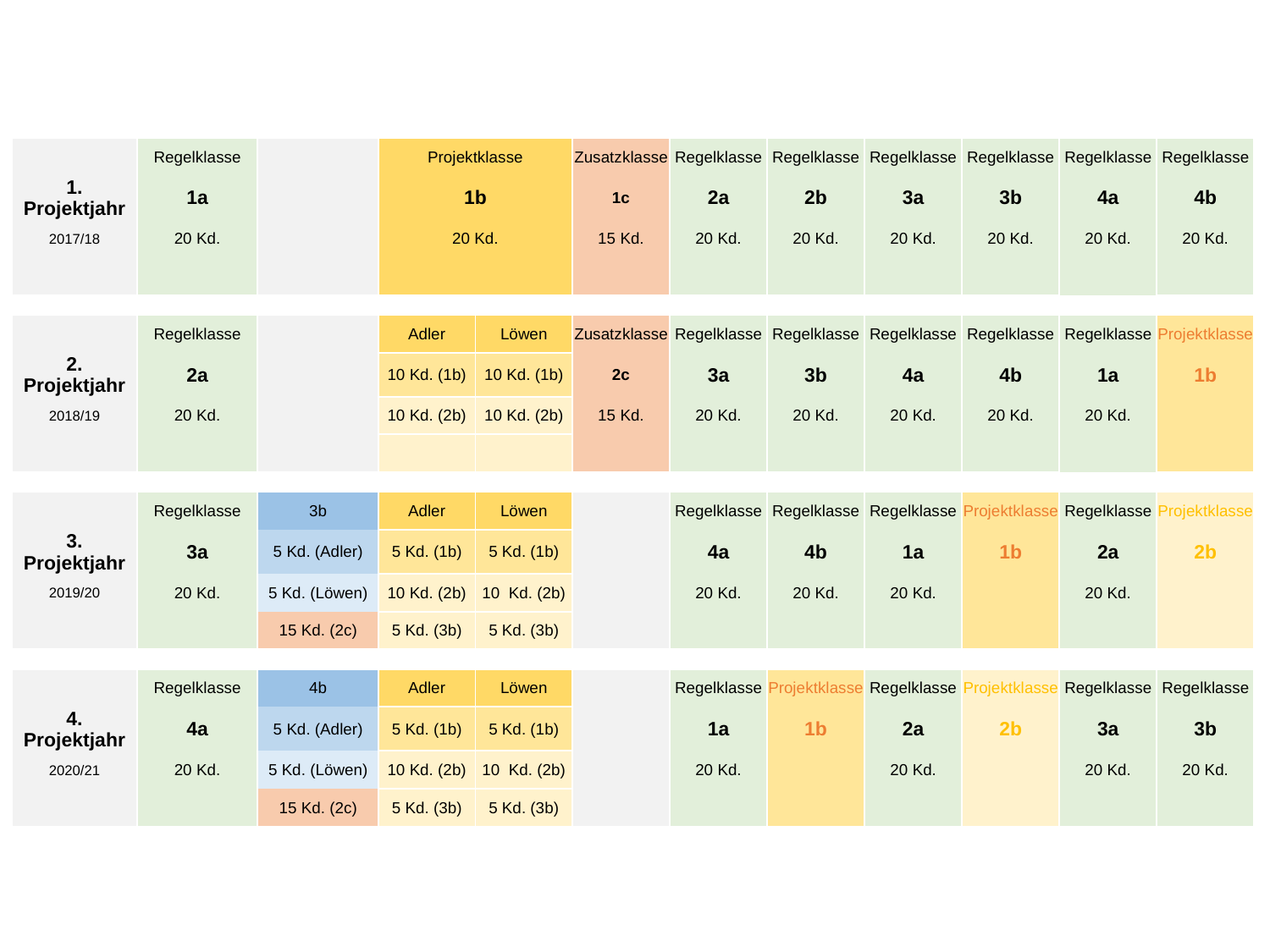

|  | Regelklasse |  | Projektklasse |  | Zusatzklasse | Regelklasse | Regelklasse | Regelklasse | Regelklasse | Regelklasse | Regelklasse |
| --- | --- | --- | --- | --- | --- | --- | --- | --- | --- | --- | --- |
| 1. Projektjahr | 1a |  | 1b |  | 1c | 2a | 2b | 3a | 3b | 4a | 4b |
| 2017/18 | 20 Kd. |  | 20 Kd. |  | 15 Kd. | 20 Kd. | 20 Kd. | 20 Kd. | 20 Kd. | 20 Kd. | 20 Kd. |
|  |  |  |  |  |  |  |  |  |  |  |  |
|  |  |  |  |  |  |  |  |  |  |  |  |
|  | Regelklasse |  | Adler | Löwen | Zusatzklasse | Regelklasse | Regelklasse | Regelklasse | Regelklasse | Regelklasse | Projektklasse |
| 2. Projektjahr | 2a |  | 10 Kd. (1b) | 10 Kd. (1b) | 2c | 3a | 3b | 4a | 4b | 1a | 1b |
| 2018/19 | 20 Kd. |  | 10 Kd. (2b) | 10 Kd. (2b) | 15 Kd. | 20 Kd. | 20 Kd. | 20 Kd. | 20 Kd. | 20 Kd. |  |
|  |  |  |  |  |  |  |  |  |  |  |  |
|  |  |  |  |  |  |  |  |  |  |  |  |
|  | Regelklasse | 3b | Adler | Löwen |  | Regelklasse | Regelklasse | Regelklasse | Projektklasse | Regelklasse | Projektklasse |
| 3. Projektjahr | 3a | 5 Kd. (Adler) | 5 Kd. (1b) | 5 Kd. (1b) |  | 4a | 4b | 1a | 1b | 2a | 2b |
| 2019/20 | 20 Kd. | 5 Kd. (Löwen) | 10 Kd. (2b) | 10 Kd. (2b) |  | 20 Kd. | 20 Kd. | 20 Kd. |  | 20 Kd. |  |
|  |  | 15 Kd. (2c) | 5 Kd. (3b) | 5 Kd. (3b) |  |  |  |  |  |  |  |
|  |  |  |  |  |  |  |  |  |  |  |  |
|  | Regelklasse | 4b | Adler | Löwen |  | Regelklasse | Projektklasse | Regelklasse | Projektklasse | Regelklasse | Regelklasse |
| 4. Projektjahr | 4a | 5 Kd. (Adler) | 5 Kd. (1b) | 5 Kd. (1b) |  | 1a | 1b | 2a | 2b | 3a | 3b |
| 2020/21 | 20 Kd. | 5 Kd. (Löwen) | 10 Kd. (2b) | 10 Kd. (2b) |  | 20 Kd. |  | 20 Kd. |  | 20 Kd. | 20 Kd. |
|  |  | 15 Kd. (2c) | 5 Kd. (3b) | 5 Kd. (3b) |  |  |  |  |  |  |  |